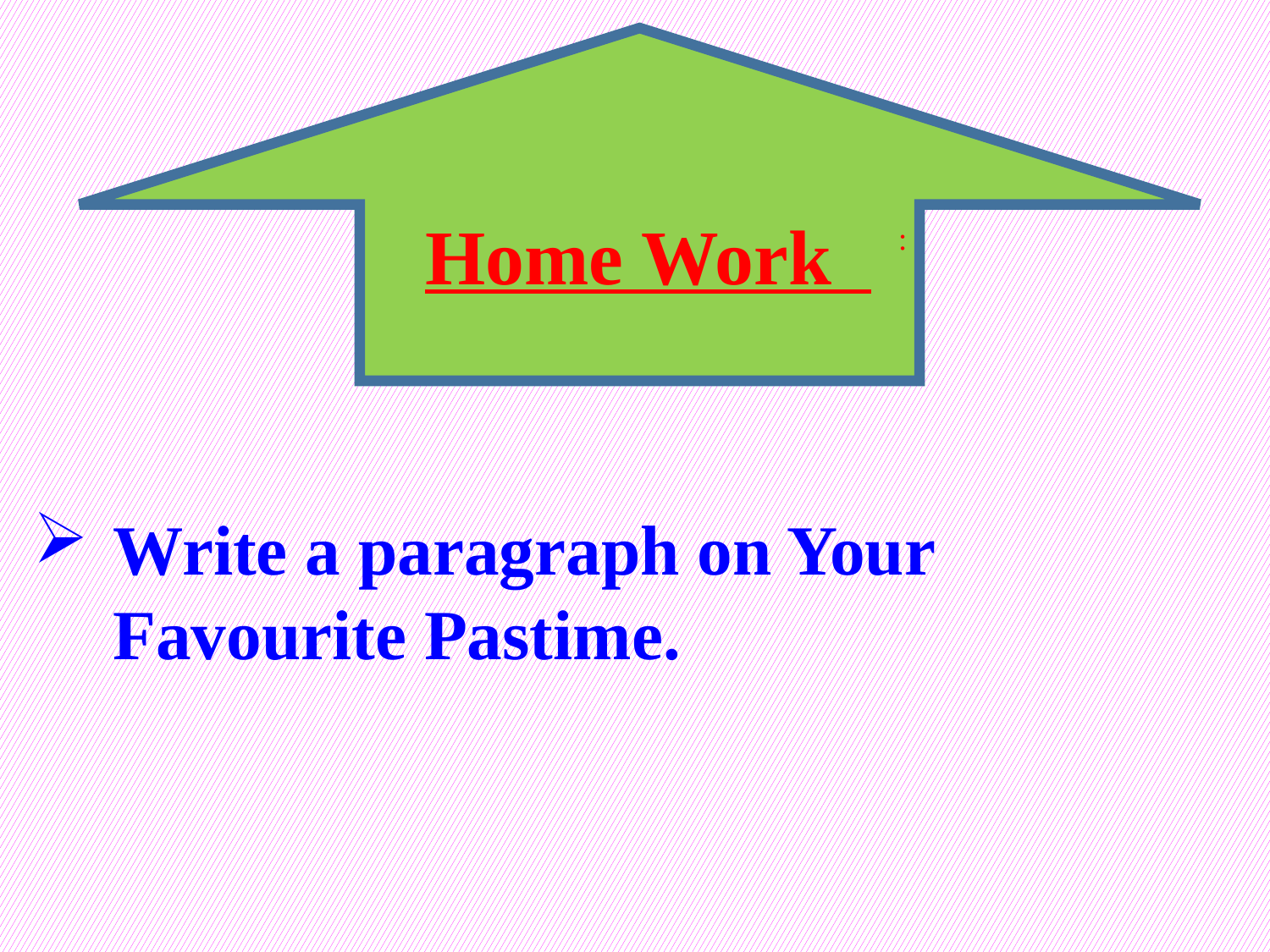

:
Home Work

Write a paragraph on Your Favourite Pastime.